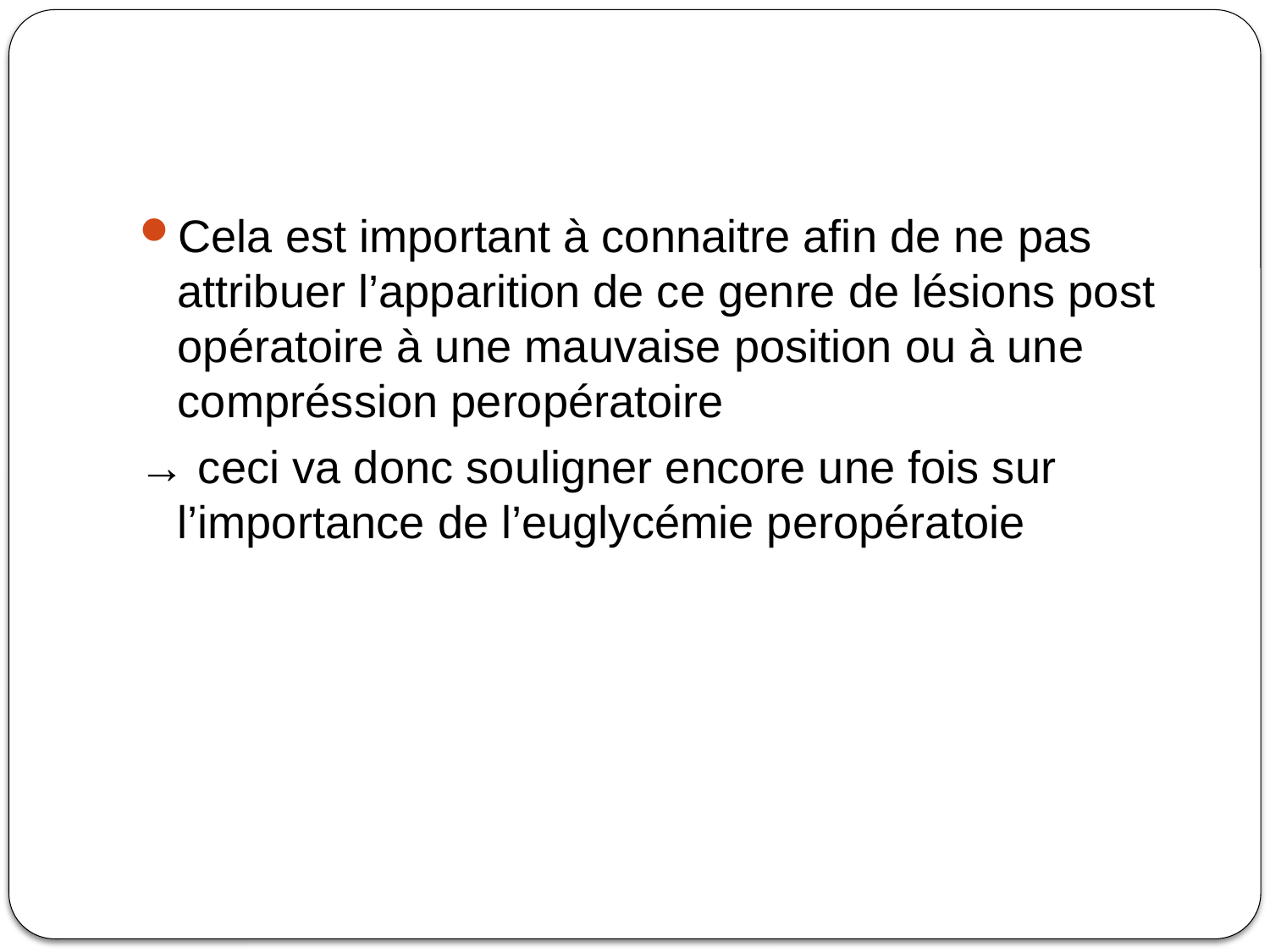

#
Cela est important à connaitre afin de ne pas attribuer l’apparition de ce genre de lésions post opératoire à une mauvaise position ou à une compréssion peropératoire
→ ceci va donc souligner encore une fois sur l’importance de l’euglycémie peropératoie